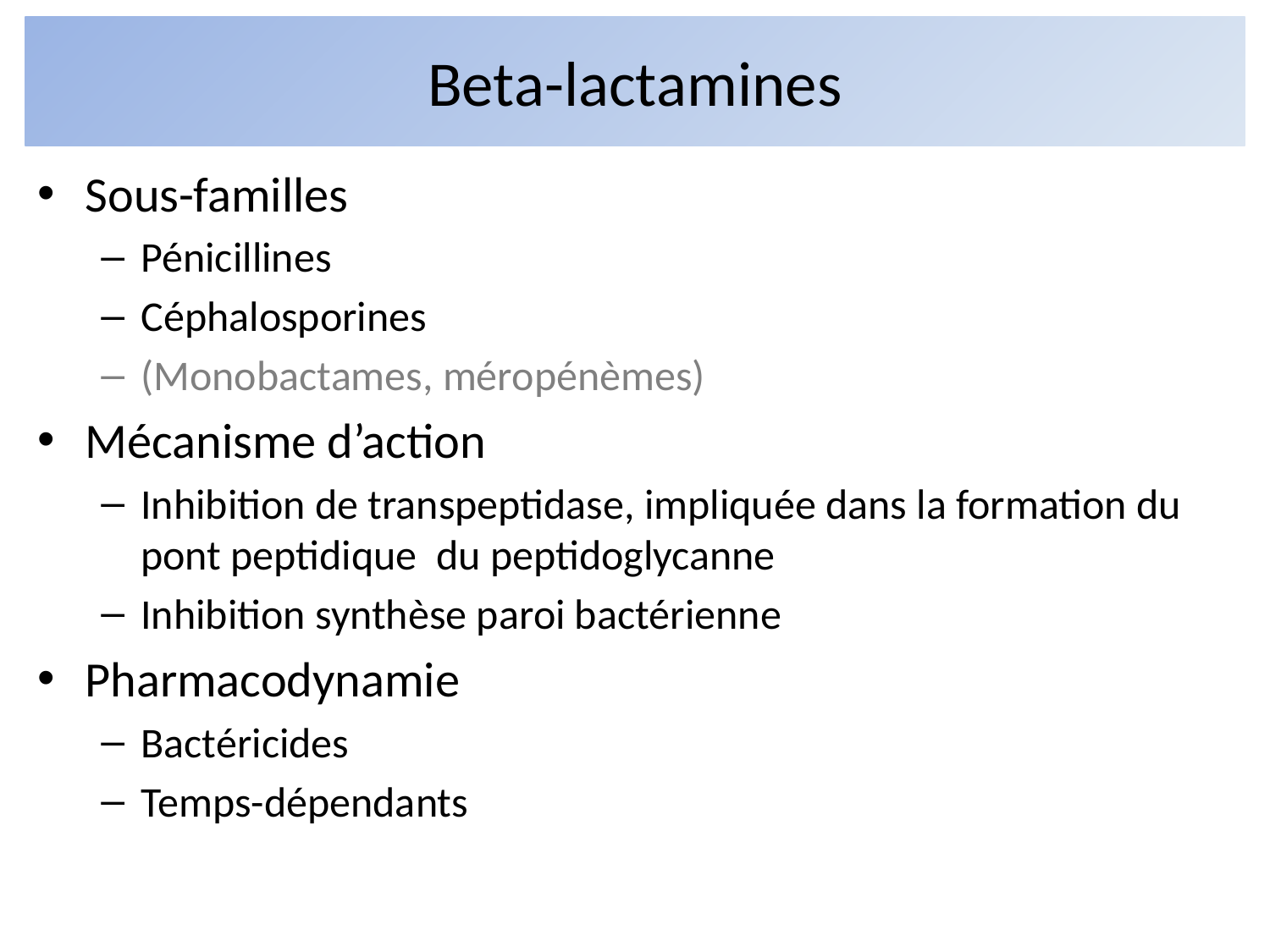

# Beta-lactamines
Sous-familles
Pénicillines
Céphalosporines
(Monobactames, méropénèmes)
Mécanisme d’action
Inhibition de transpeptidase, impliquée dans la formation du pont peptidique  du peptidoglycanne
Inhibition synthèse paroi bactérienne
Pharmacodynamie
Bactéricides
Temps-dépendants